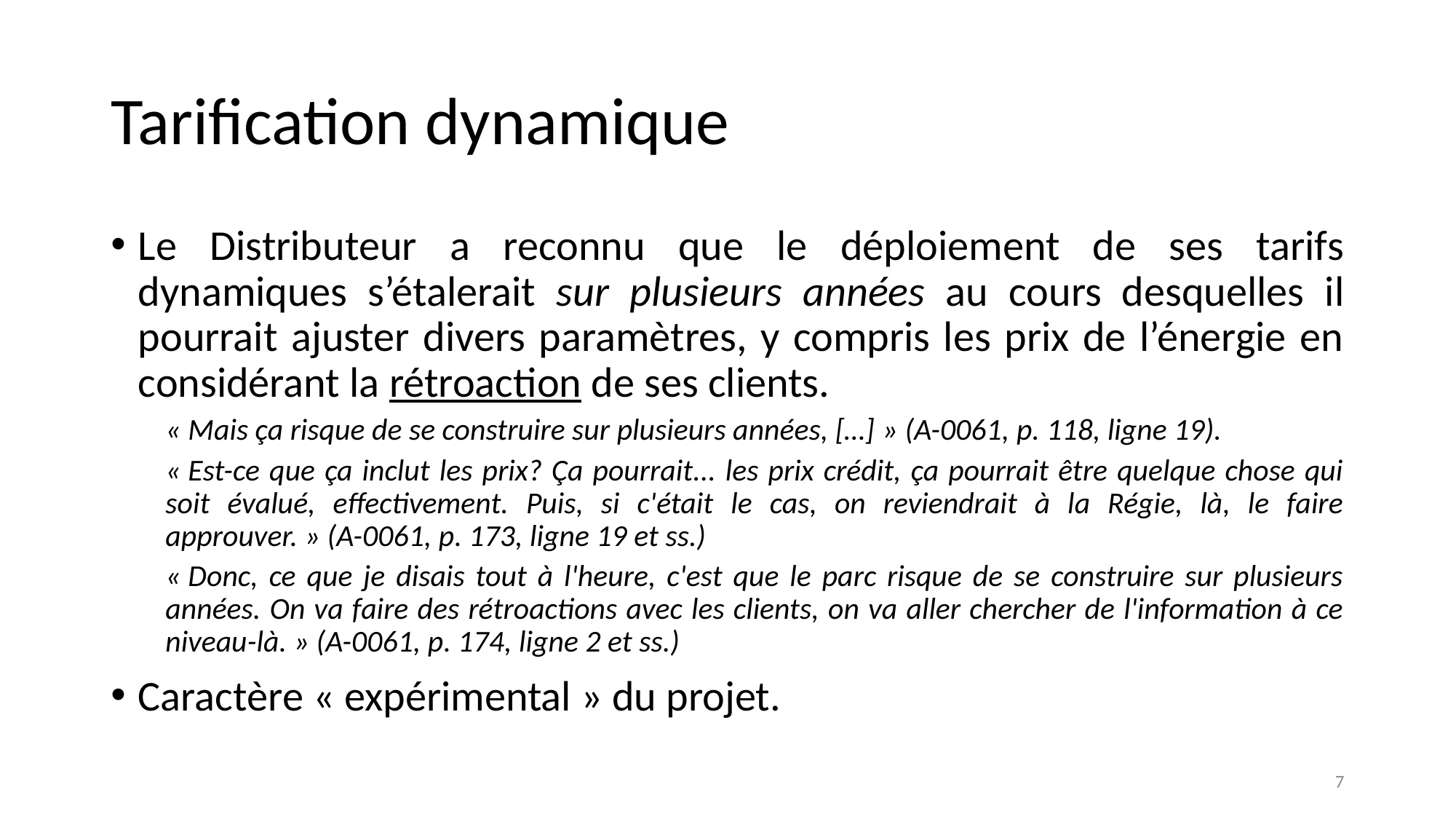

# Tarification dynamique
Le Distributeur a reconnu que le déploiement de ses tarifs dynamiques s’étalerait sur plusieurs années au cours desquelles il pourrait ajuster divers paramètres, y compris les prix de l’énergie en considérant la rétroaction de ses clients.
« Mais ça risque de se construire sur plusieurs années, […] » (A-0061, p. 118, ligne 19).
« Est-ce que ça inclut les prix? Ça pourrait... les prix crédit, ça pourrait être quelque chose qui soit évalué, effectivement. Puis, si c'était le cas, on reviendrait à la Régie, là, le faire approuver. » (A-0061, p. 173, ligne 19 et ss.)
« Donc, ce que je disais tout à l'heure, c'est que le parc risque de se construire sur plusieurs années. On va faire des rétroactions avec les clients, on va aller chercher de l'information à ce niveau-là. » (A-0061, p. 174, ligne 2 et ss.)
Caractère « expérimental » du projet.

7